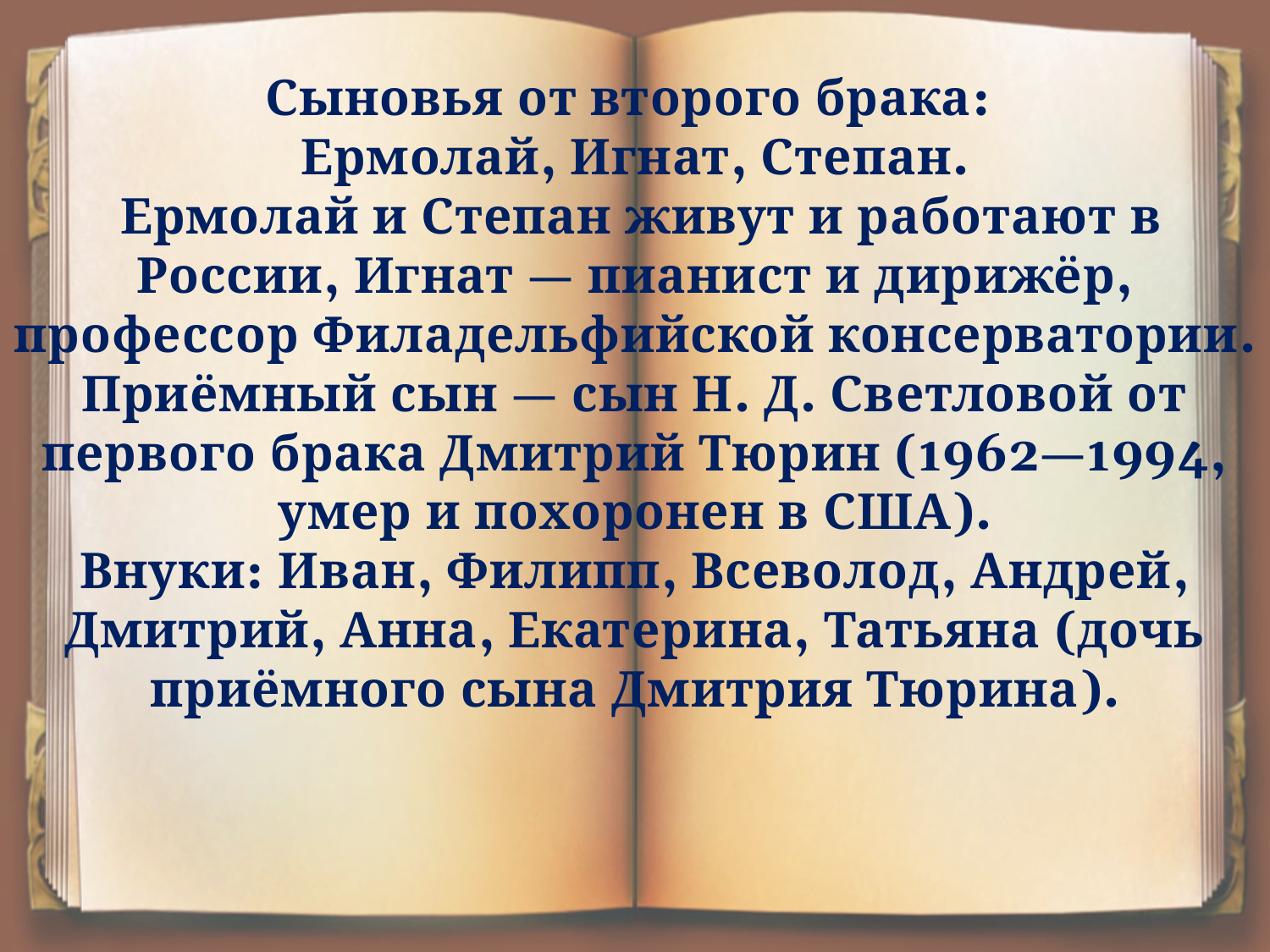

Сыновья от второго брака:
Ермолай, Игнат, Степан.
 Ермолай и Степан живут и работают в России, Игнат — пианист и дирижёр, профессор Филадельфийской консерватории.
Приёмный сын — сын Н. Д. Светловой от первого брака Дмитрий Тюрин (1962—1994, умер и похоронен в США).
Внуки: Иван, Филипп, Всеволод, Андрей, Дмитрий, Анна, Екатерина, Татьяна (дочь приёмного сына Дмитрия Тюрина).